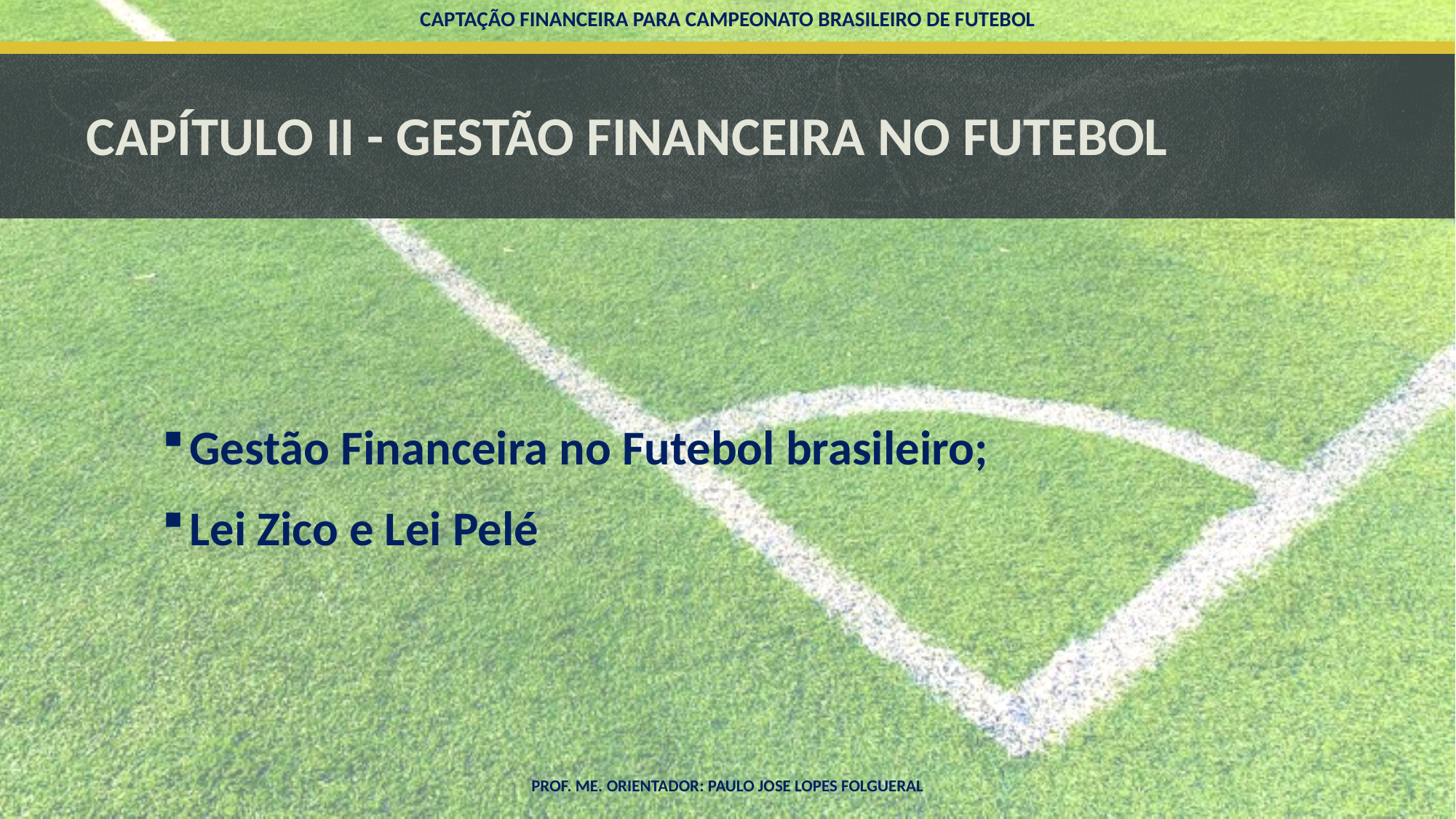

CAPTAÇÃO FINANCEIRA PARA CAMPEONATO BRASILEIRO DE FUTEBOL
# CAPÍTULO II - GESTÃO FINANCEIRA NO FUTEBOL
Gestão Financeira no Futebol brasileiro;
Lei Zico e Lei Pelé
PROF. ME. ORIENTADOR: PAULO JOSE LOPES FOLGUERAL